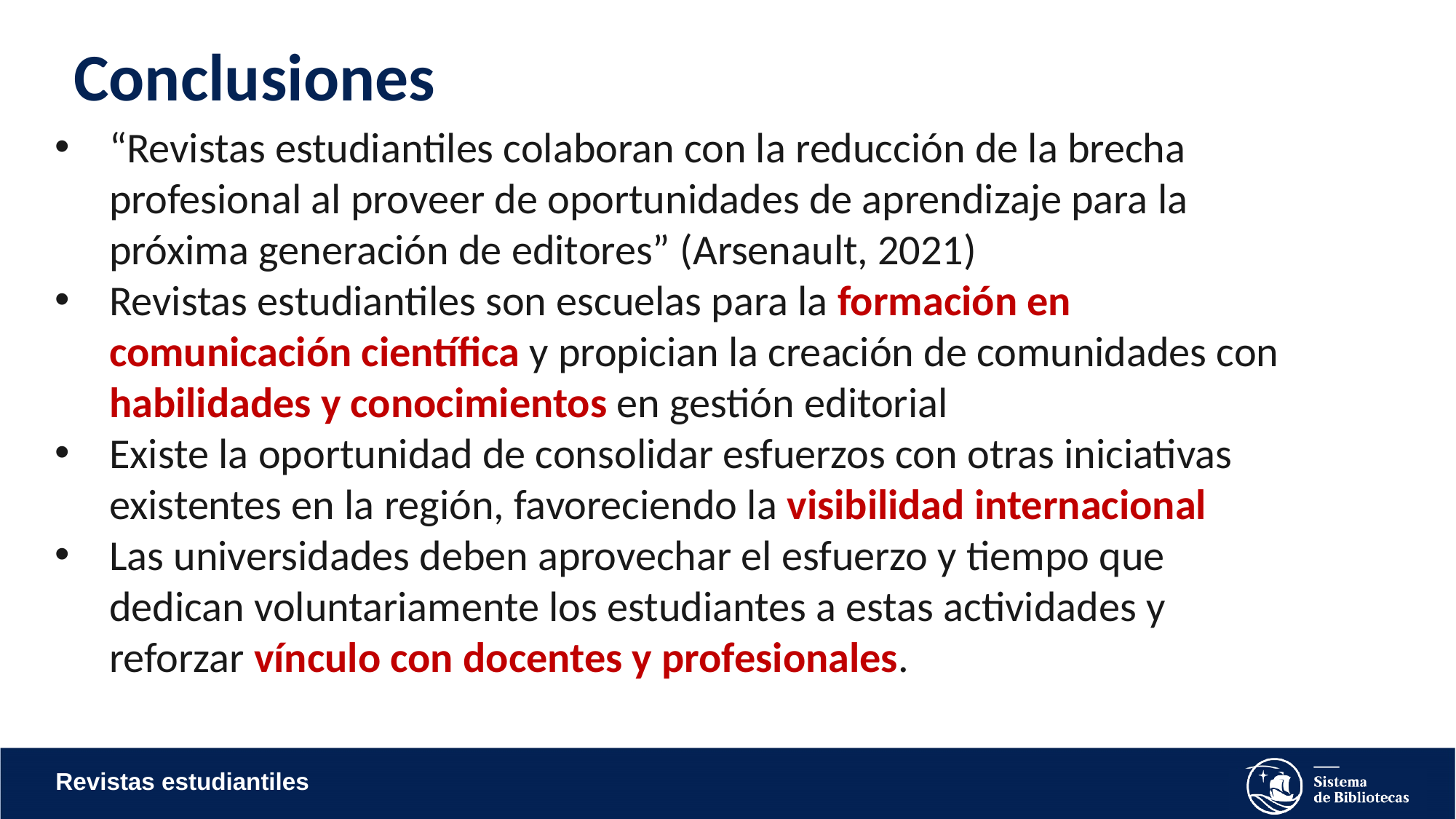

# Conclusiones
“Revistas estudiantiles colaboran con la reducción de la brecha profesional al proveer de oportunidades de aprendizaje para la próxima generación de editores” (Arsenault, 2021)
Revistas estudiantiles son escuelas para la formación en comunicación científica y propician la creación de comunidades con habilidades y conocimientos en gestión editorial
Existe la oportunidad de consolidar esfuerzos con otras iniciativas existentes en la región, favoreciendo la visibilidad internacional
Las universidades deben aprovechar el esfuerzo y tiempo que dedican voluntariamente los estudiantes a estas actividades y reforzar vínculo con docentes y profesionales.